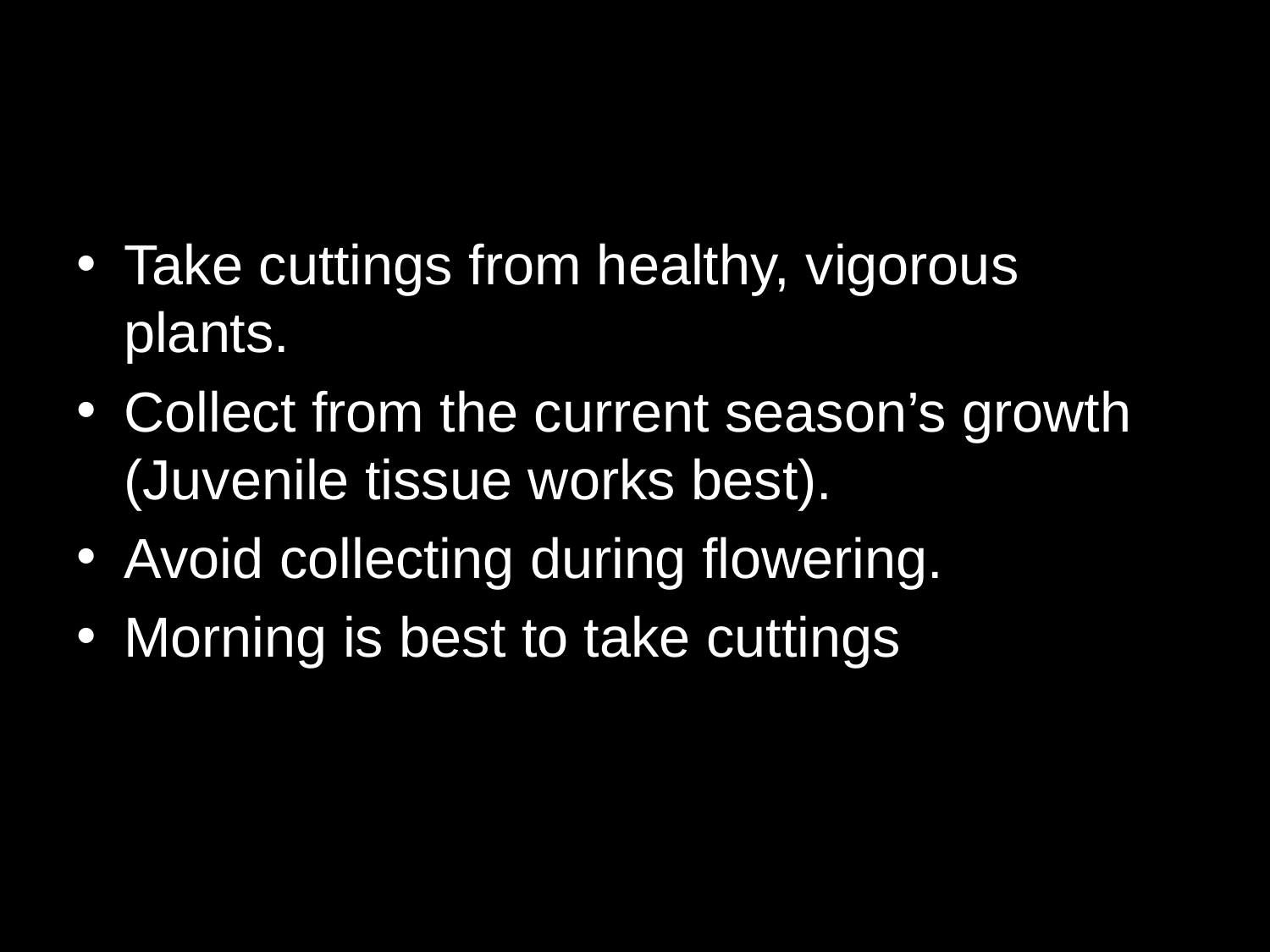

#
Take cuttings from healthy, vigorous plants.
Collect from the current season’s growth (Juvenile tissue works best).
Avoid collecting during flowering.
Morning is best to take cuttings